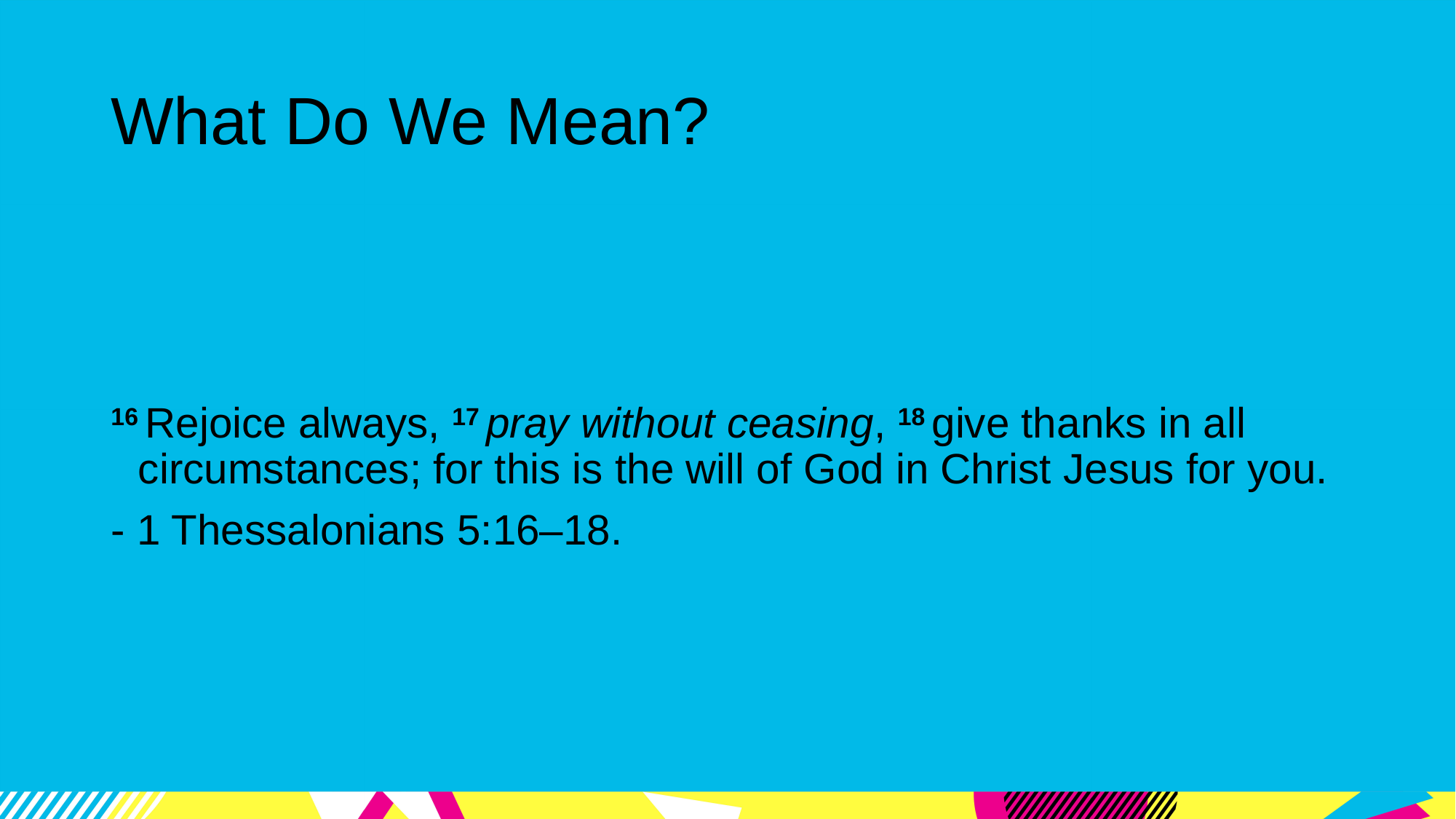

# What Do We Mean?
16 Rejoice always, 17 pray without ceasing, 18 give thanks in all circumstances; for this is the will of God in Christ Jesus for you.
- 1 Thessalonians 5:16–18.